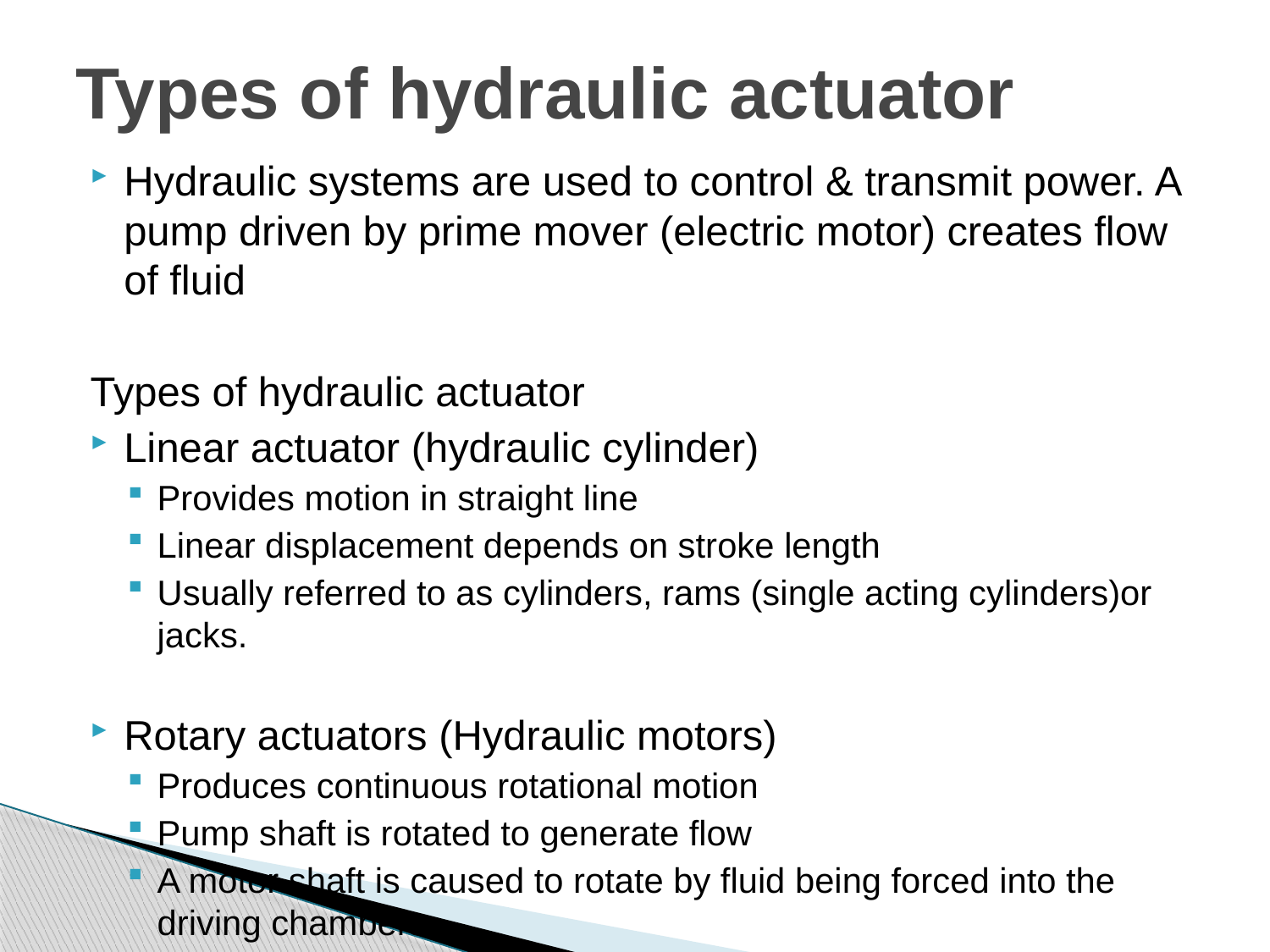

# Types of hydraulic actuator
Hydraulic systems are used to control & transmit power. A pump driven by prime mover (electric motor) creates flow of fluid

Types of hydraulic actuator
Linear actuator (hydraulic cylinder)
Provides motion in straight line
Linear displacement depends on stroke length
Usually referred to as cylinders, rams (single acting cylinders)or jacks.

Rotary actuators (Hydraulic motors)
Produces continuous rotational motion
Pump shaft is rotated to generate flow
A motor shaft is caused to rotate by fluid being forced into the driving chambers